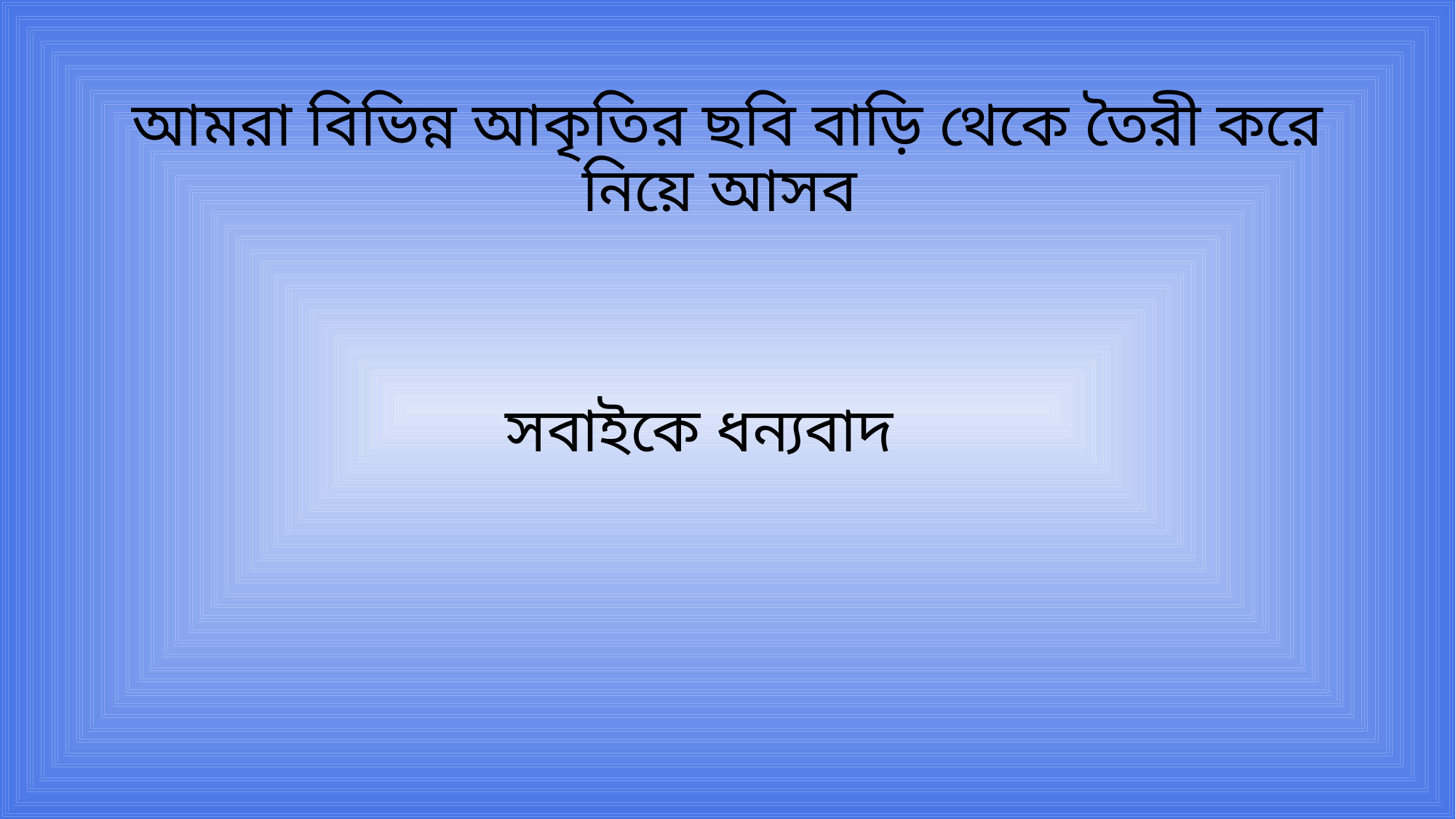

# আমরা বিভিন্ন আকৃতির ছবি বাড়ি থেকে তৈরী করে নিয়ে আসব
সবাইকে ধন্যবাদ